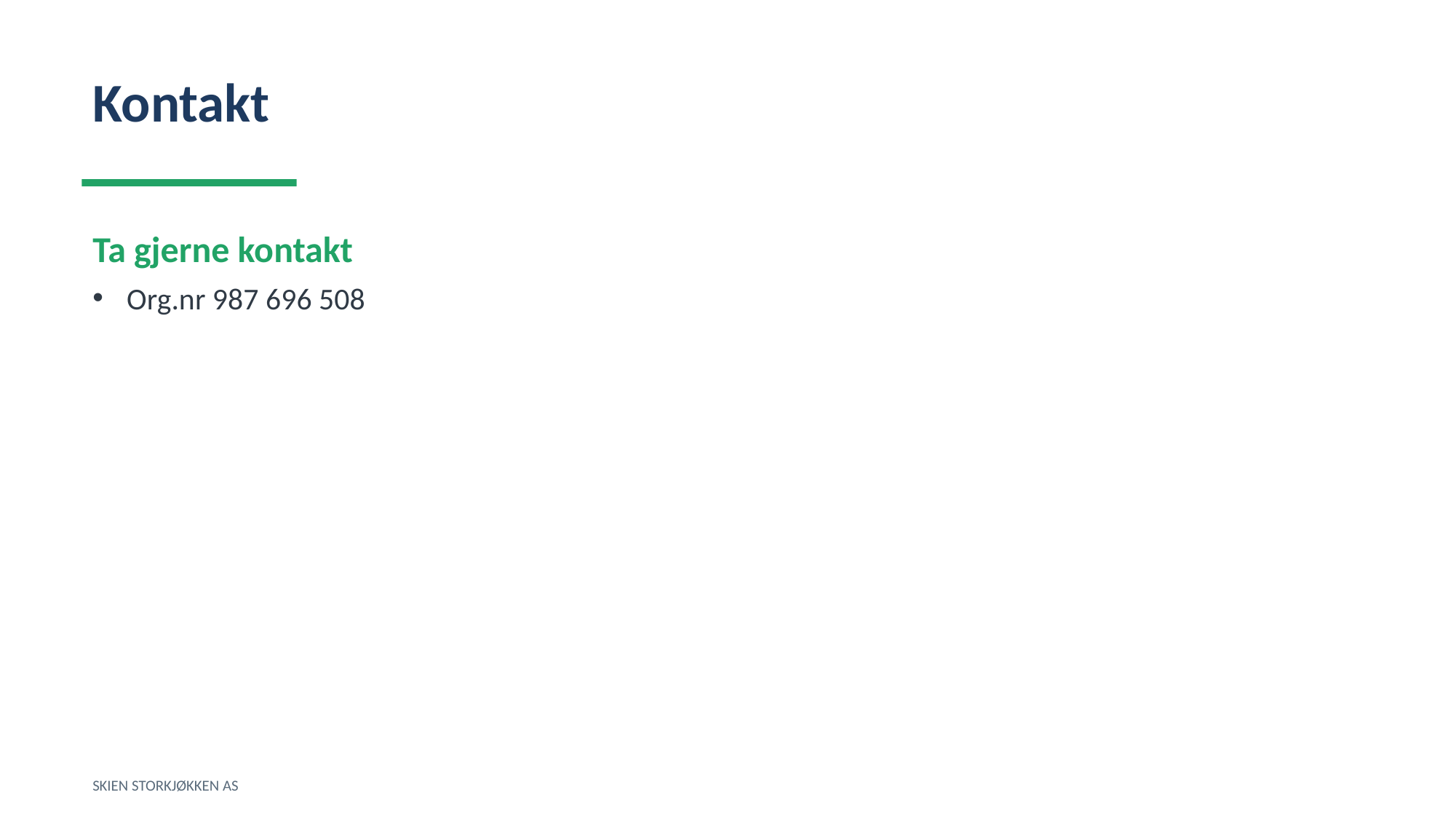

Kontakt

Ta gjerne kontakt
Org.nr 987 696 508
SKIEN STORKJØKKEN AS